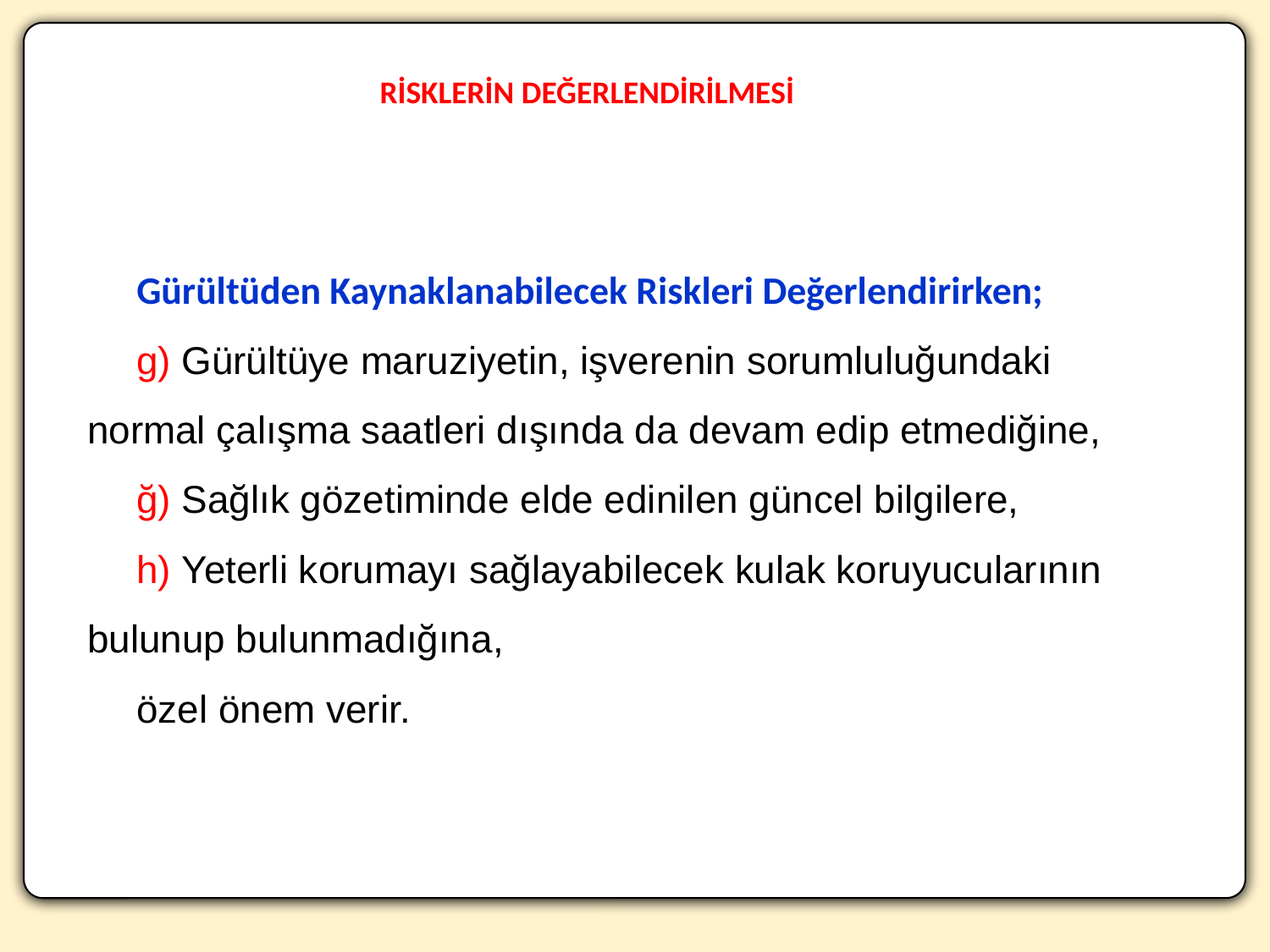

RİSKLERİN DEĞERLENDİRİLMESİ
Gürültüden Kaynaklanabilecek Riskleri Değerlendirirken;
g) Gürültüye maruziyetin, işverenin sorumluluğundaki normal çalışma saatleri dışında da devam edip etmediğine,
ğ) Sağlık gözetiminde elde edinilen güncel bilgilere,
h) Yeterli korumayı sağlayabilecek kulak koruyucularının bulunup bulunmadığına,
özel önem verir.